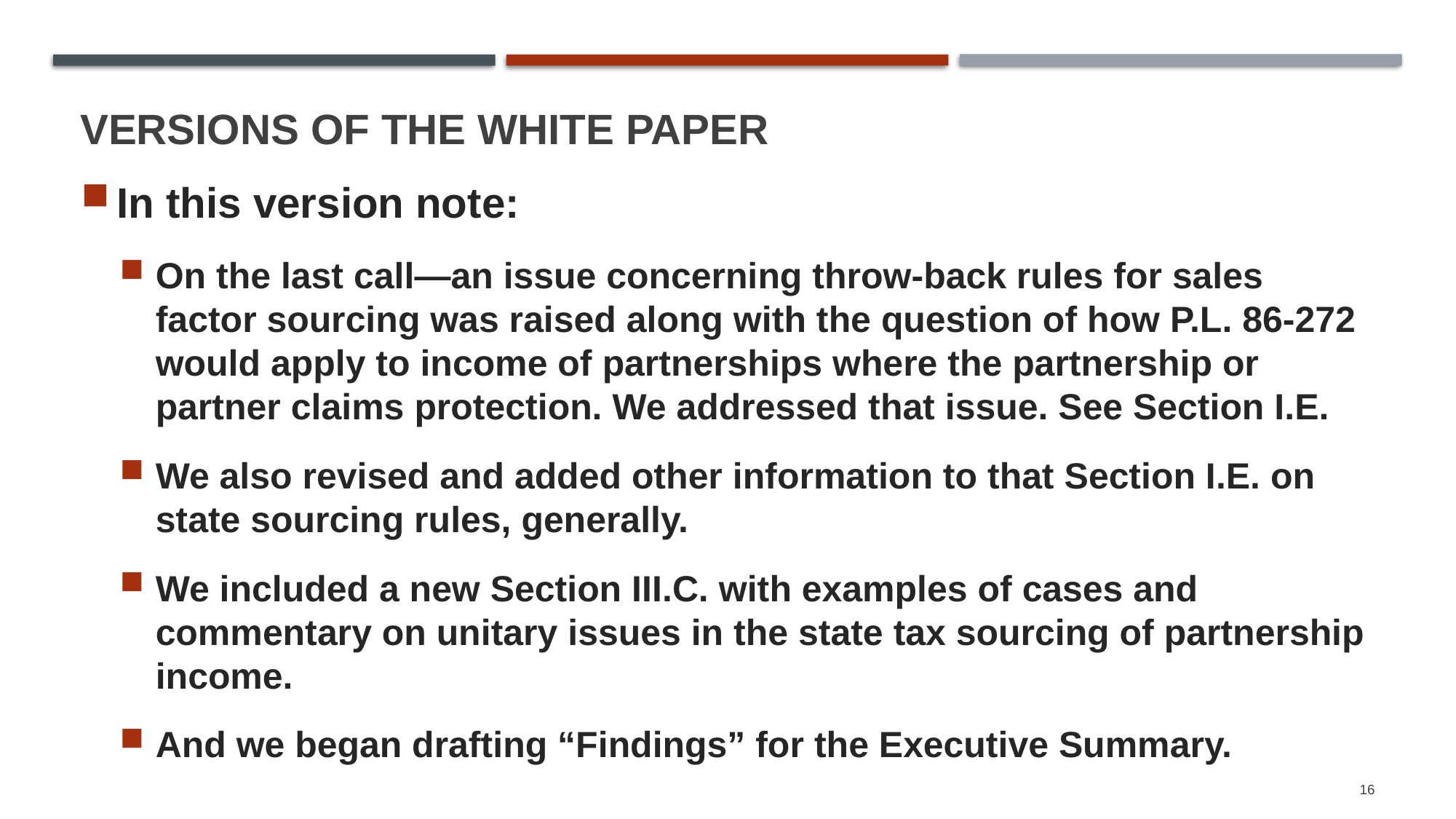

# Versions of the White Paper
In this version note:
On the last call—an issue concerning throw-back rules for sales factor sourcing was raised along with the question of how P.L. 86-272 would apply to income of partnerships where the partnership or partner claims protection. We addressed that issue. See Section I.E.
We also revised and added other information to that Section I.E. on state sourcing rules, generally.
We included a new Section III.C. with examples of cases and commentary on unitary issues in the state tax sourcing of partnership income.
And we began drafting “Findings” for the Executive Summary.
16